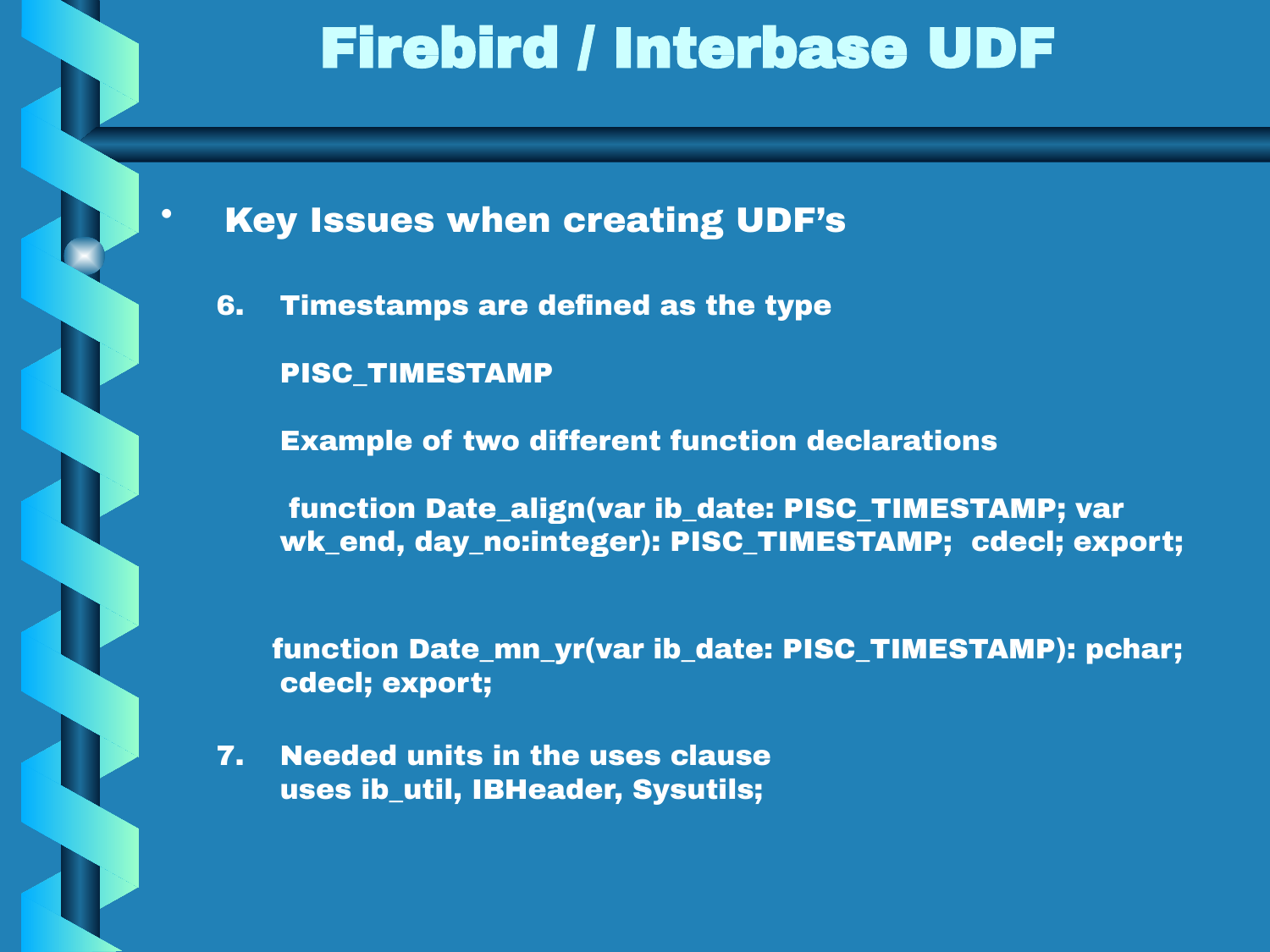

# Firebird / Interbase UDF
Key Issues when creating UDF’s
Timestamps are defined as the type
PISC_TIMESTAMP
Example of two different function declarations
 function Date_align(var ib_date: PISC_TIMESTAMP; var wk_end, day_no:integer): PISC_TIMESTAMP;  cdecl; export;
      function Date_mn_yr(var ib_date: PISC_TIMESTAMP): pchar; cdecl; export;
Needed units in the uses clause
uses ib_util, IBHeader, Sysutils;